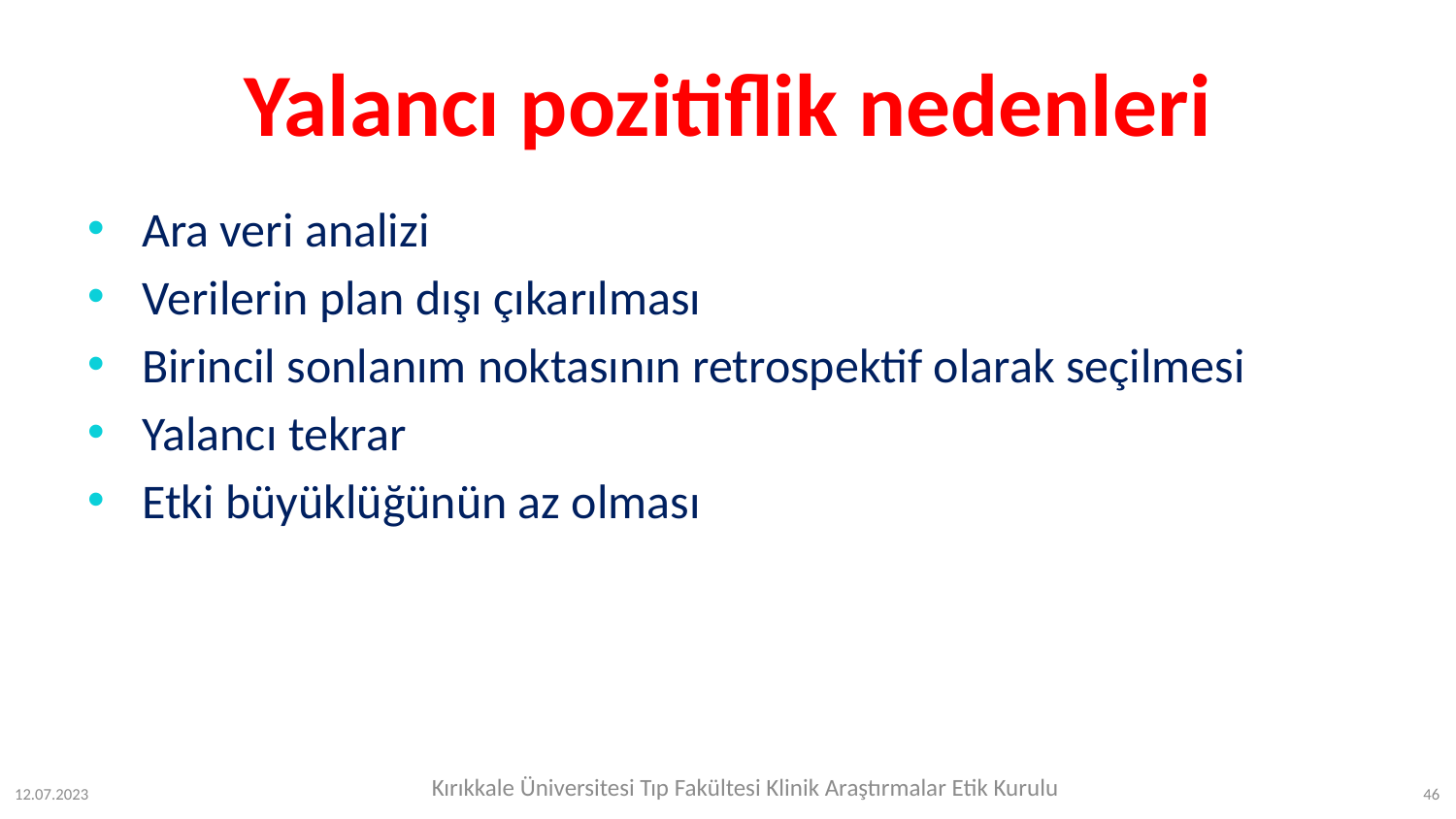

# Yalancı pozitiflik nedenleri
Ara veri analizi
Verilerin plan dışı çıkarılması
Birincil sonlanım noktasının retrospektif olarak seçilmesi
Yalancı tekrar
Etki büyüklüğünün az olması

Kırıkkale Üniversitesi Tıp Fakültesi Klinik Araştırmalar Etik Kurulu
12.07.2023
46